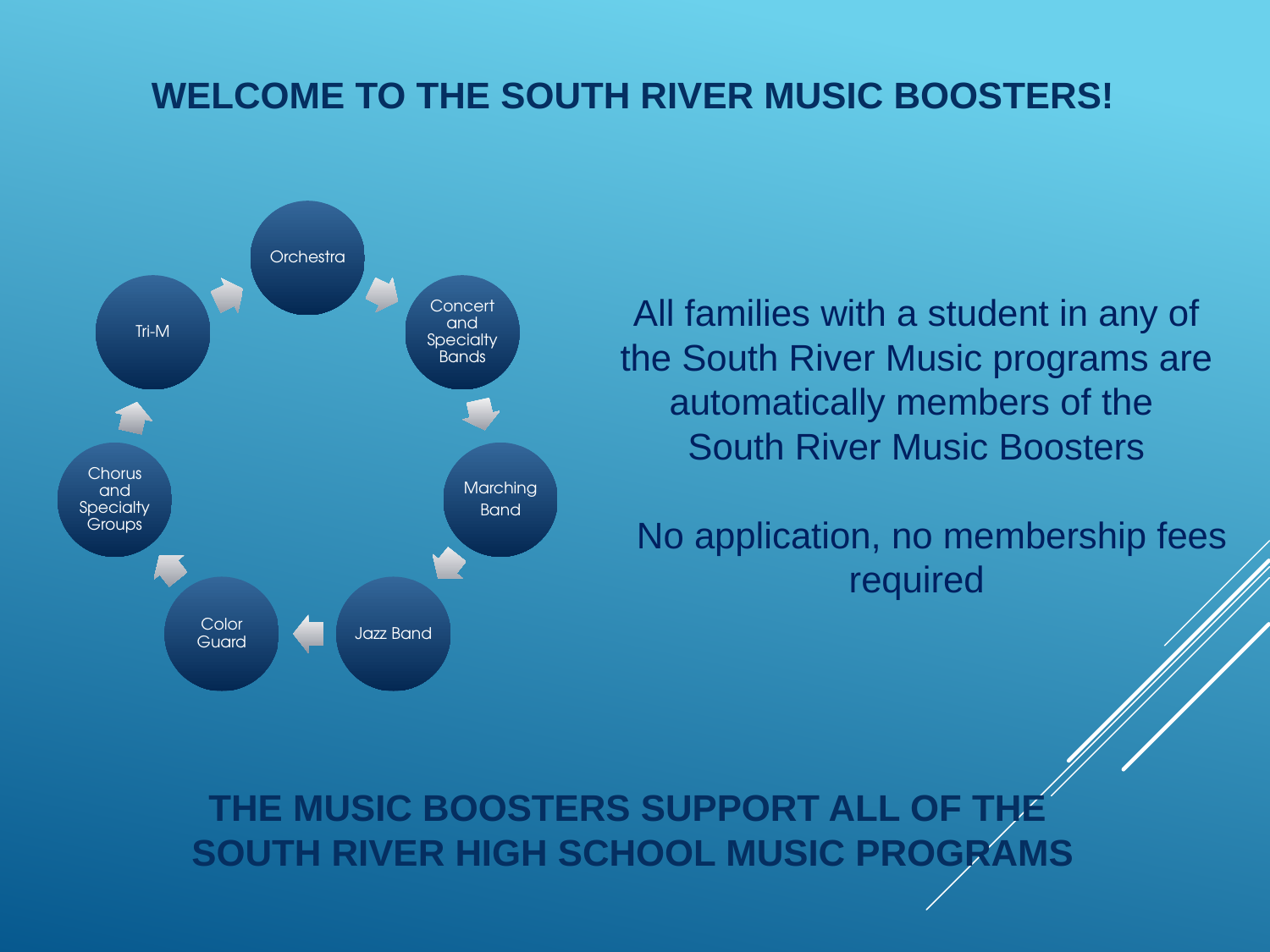

Welcome to the South River Music Boosters!
Orchestra

Concert and Specialty Bands

Marching
Band

Jazz Band

Color Guard

Chorus and Specialty Groups

Tri-M

All families with a student in any of the South River Music programs are automatically members of the
South River Music Boosters
   No application, no membership fees required
The Music Boosters support all of The
south river high school music programs